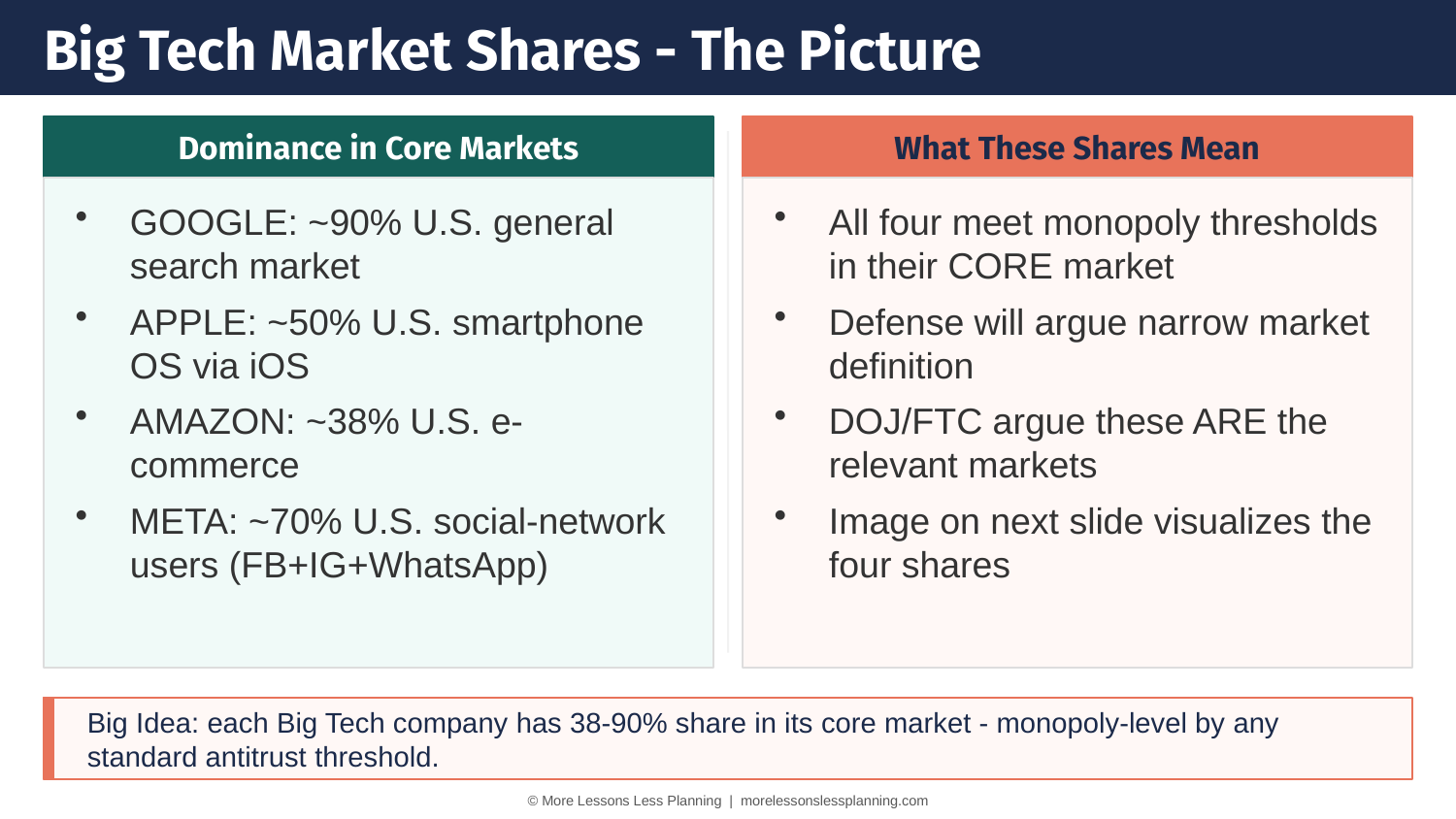

Big Tech Market Shares - The Picture

Dominance in Core Markets

What These Shares Mean

GOOGLE: ~90% U.S. general search market
APPLE: ~50% U.S. smartphone OS via iOS
AMAZON: ~38% U.S. e-commerce
META: ~70% U.S. social-network users (FB+IG+WhatsApp)
All four meet monopoly thresholds in their CORE market
Defense will argue narrow market definition
DOJ/FTC argue these ARE the relevant markets
Image on next slide visualizes the four shares

Big Idea: each Big Tech company has 38-90% share in its core market - monopoly-level by any standard antitrust threshold.
© More Lessons Less Planning  |  morelessonslessplanning.com